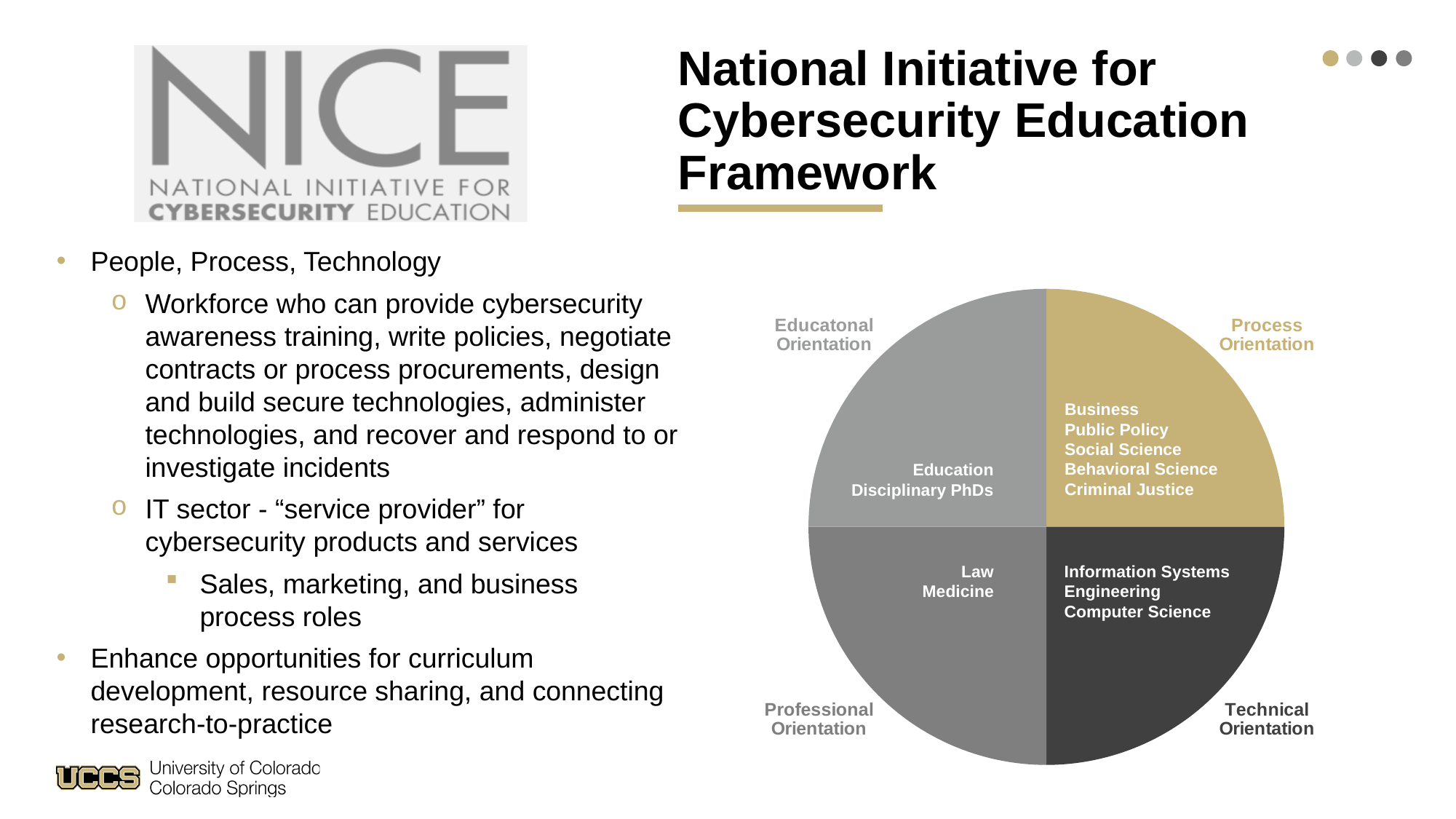

# National Initiative for Cybersecurity Education Framework
People, Process, Technology
Workforce who can provide cybersecurity awareness training, write policies, negotiate contracts or process procurements, design and build secure technologies, administer technologies, and recover and respond to or investigate incidents
IT sector - “service provider” for cybersecurity products and services
Sales, marketing, and business process roles
Enhance opportunities for curriculum development, resource sharing, and connecting research-to-practice

### Chart

| Category | Column1 | Column2 | Column3 | Column4 | Column5 | Column6 |
|---|---|---|---|---|---|---|
| Process Orientation | 25.0 | 0.0 | 0.0 | 0.0 | 0.0 | 0.0 |
| Technical Orientation | 25.0 | 0.0 | 0.0 | 0.0 | None | None |
| Professional Orientation | 25.0 | 0.0 | 0.0 | None | None | None |
| Educatonal Orientation | 25.0 | 0.0 | 0.0 | None | None | None |
Business
Public Policy
Social Science
Behavioral Science
Criminal Justice
Education
Disciplinary PhDs
Law
Medicine
Information Systems
Engineering
Computer Science